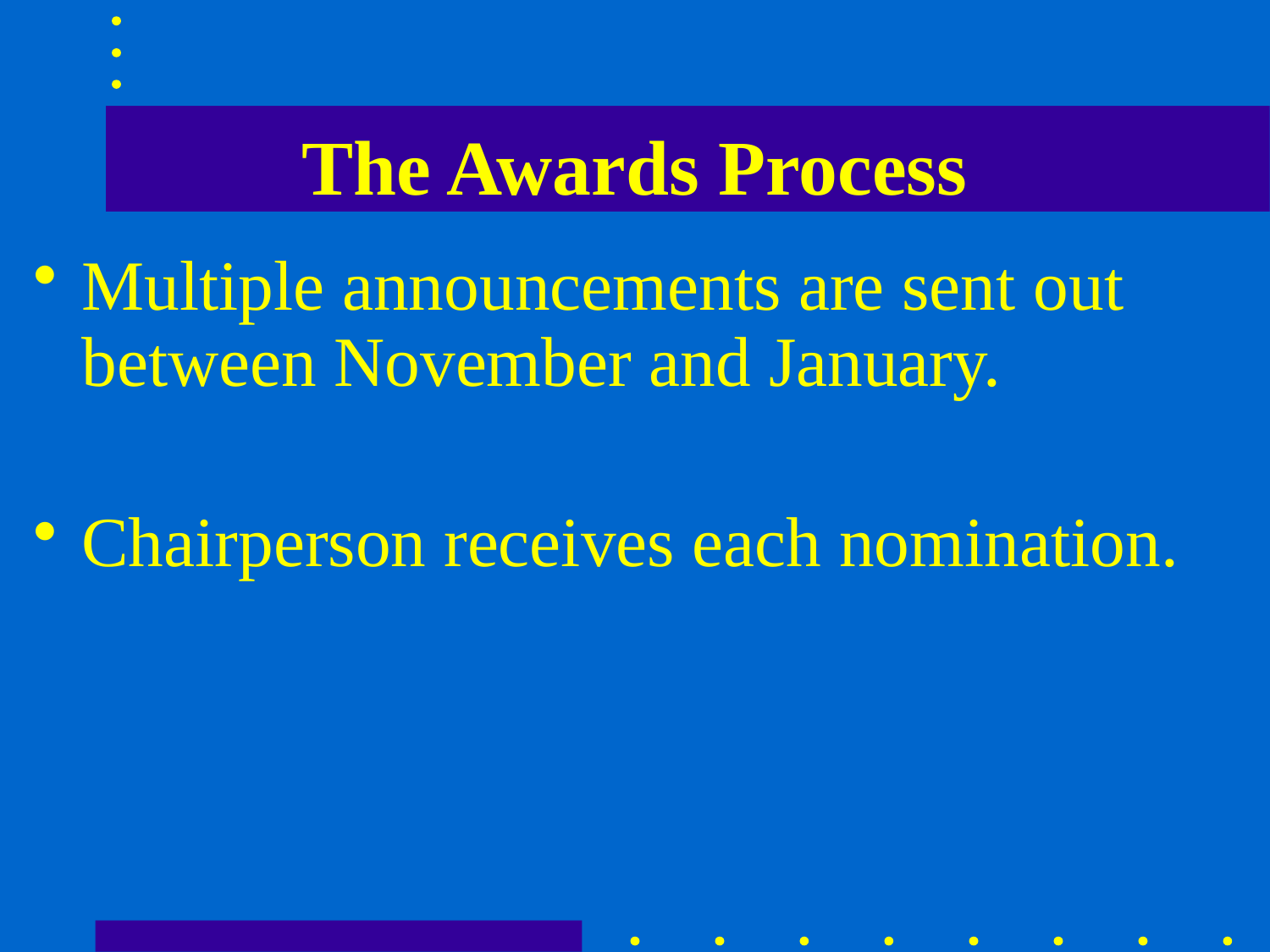

# The Awards Process
Multiple announcements are sent out between November and January.

Chairperson receives each nomination.